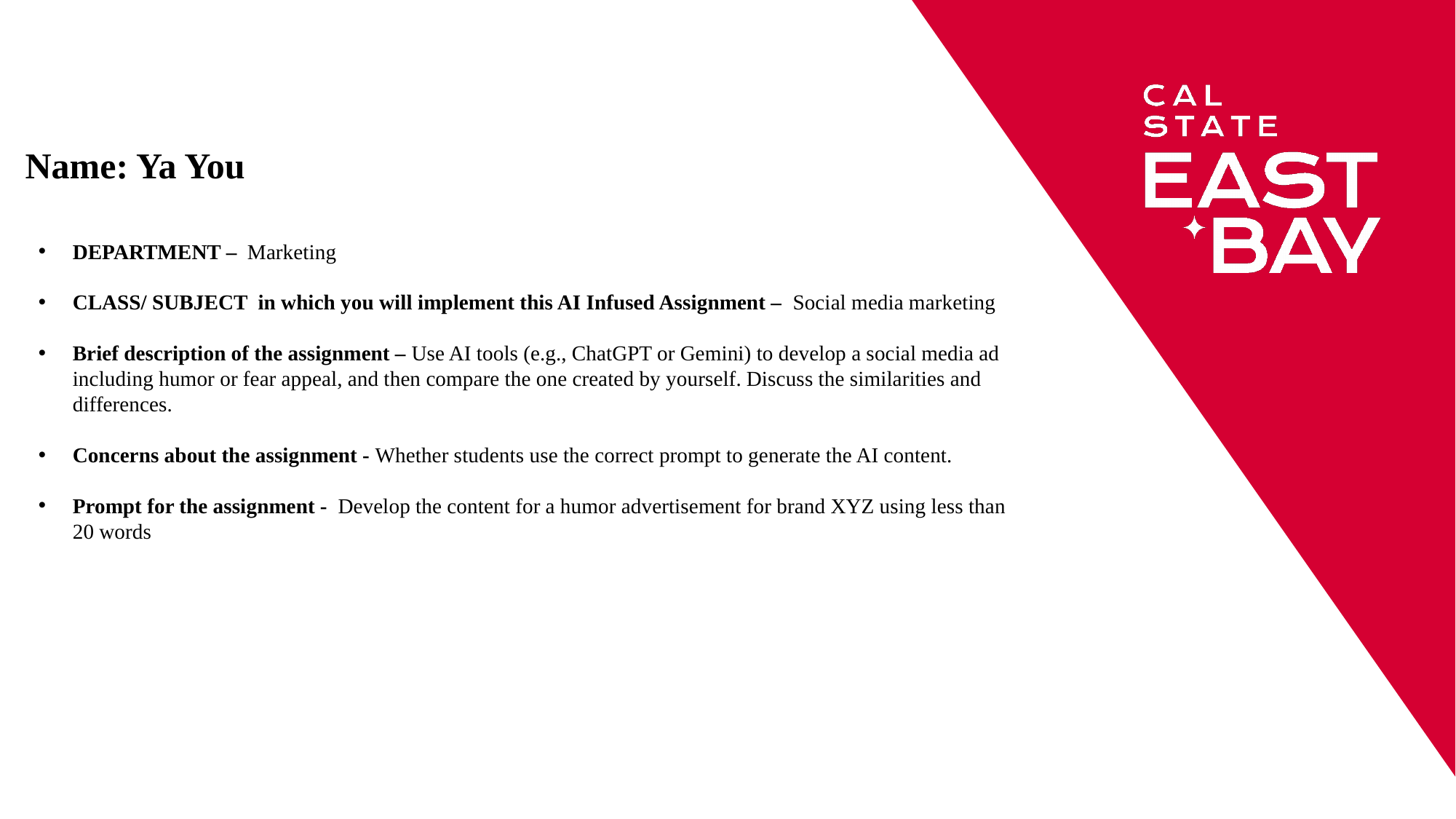

# Name: Ya You
DEPARTMENT –  Marketing

CLASS/ SUBJECT  in which you will implement this AI Infused Assignment –  Social media marketing

Brief description of the assignment – Use AI tools (e.g., ChatGPT or Gemini) to develop a social media ad including humor or fear appeal, and then compare the one created by yourself. Discuss the similarities and differences.

Concerns about the assignment - Whether students use the correct prompt to generate the AI content.

Prompt for the assignment -  Develop the content for a humor advertisement for brand XYZ using less than 20 words